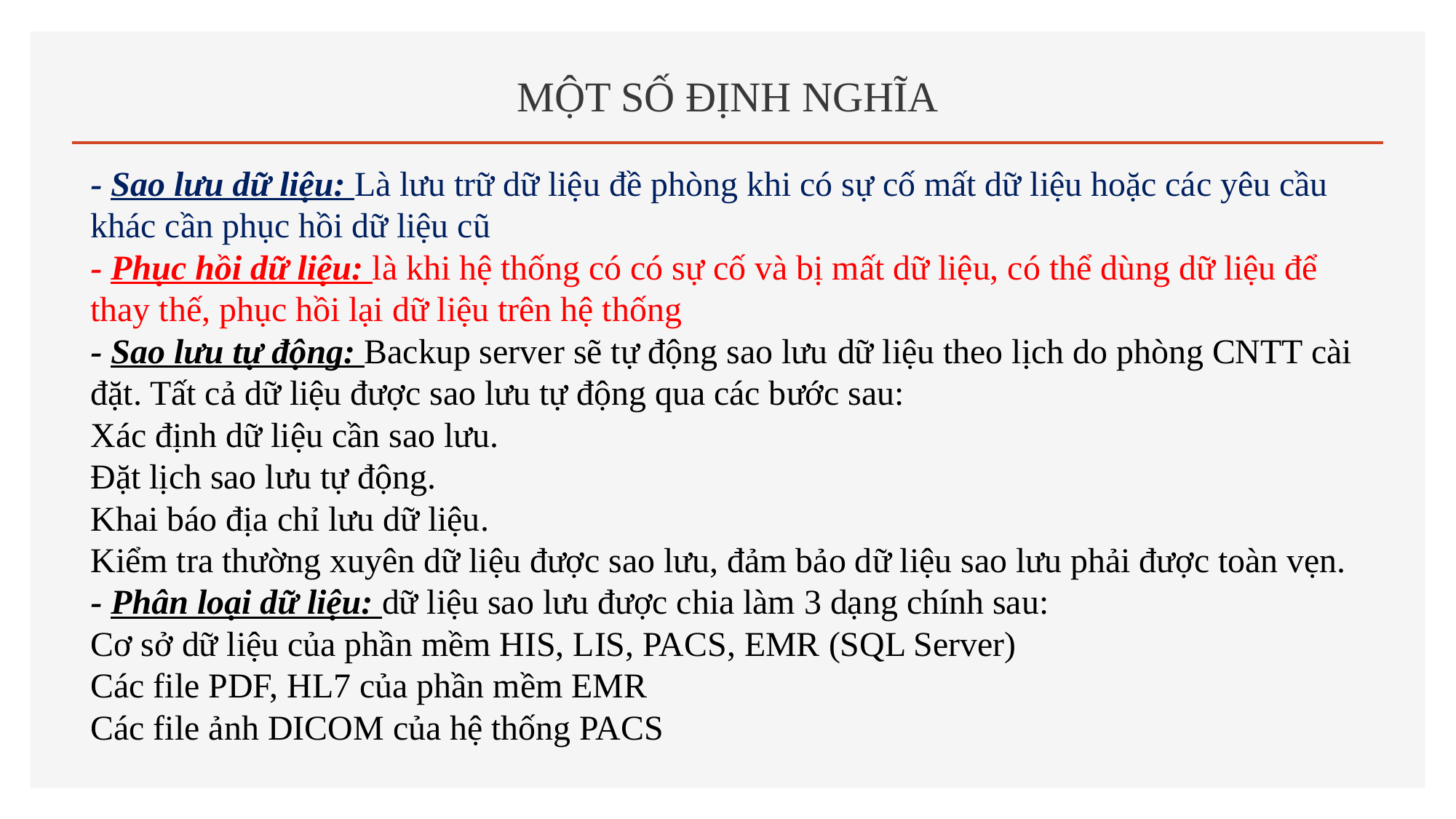

# MỘT SỐ ĐỊNH NGHĨA
- Sao lưu dữ liệu: Là lưu trữ dữ liệu đề phòng khi có sự cố mất dữ liệu hoặc các yêu cầu khác cần phục hồi dữ liệu cũ
- Phục hồi dữ liệu: là khi hệ thống có có sự cố và bị mất dữ liệu, có thể dùng dữ liệu để thay thế, phục hồi lại dữ liệu trên hệ thống
- Sao lưu tự động: Backup server sẽ tự động sao lưu dữ liệu theo lịch do phòng CNTT cài đặt. Tất cả dữ liệu được sao lưu tự động qua các bước sau:
Xác định dữ liệu cần sao lưu.
Đặt lịch sao lưu tự động.
Khai báo địa chỉ lưu dữ liệu.
Kiểm tra thường xuyên dữ liệu được sao lưu, đảm bảo dữ liệu sao lưu phải được toàn vẹn.
- Phân loại dữ liệu: dữ liệu sao lưu được chia làm 3 dạng chính sau:
Cơ sở dữ liệu của phần mềm HIS, LIS, PACS, EMR (SQL Server)
Các file PDF, HL7 của phần mềm EMR
Các file ảnh DICOM của hệ thống PACS